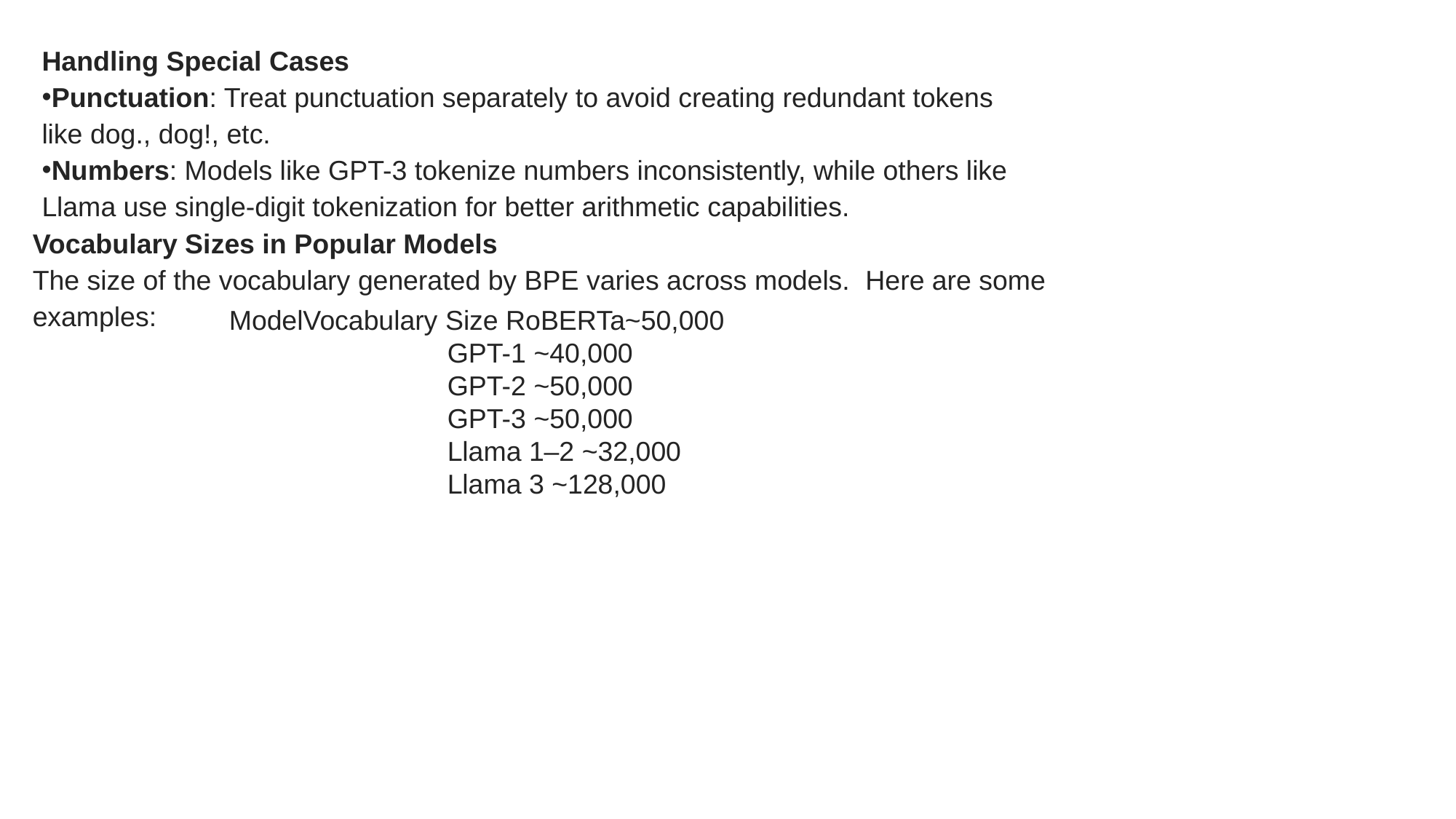

Handling Special Cases
Punctuation: Treat punctuation separately to avoid creating redundant tokens like dog., dog!, etc. ​
Numbers: Models like GPT-3 tokenize numbers inconsistently, while others like Llama use single-digit tokenization for better arithmetic capabilities. ​
Vocabulary Sizes in Popular Models ​
The size of the vocabulary generated by BPE varies across models. ​ Here are some examples:
ModelVocabulary Size RoBERTa~50,000 ​
		GPT-1 ​~40,000 ​
		GPT-2 ​~50,000 ​
		GPT-3 ​~50,000
 ​		Llama 1–2 ​~32,000
 ​		Llama 3 ​~128,000 ​